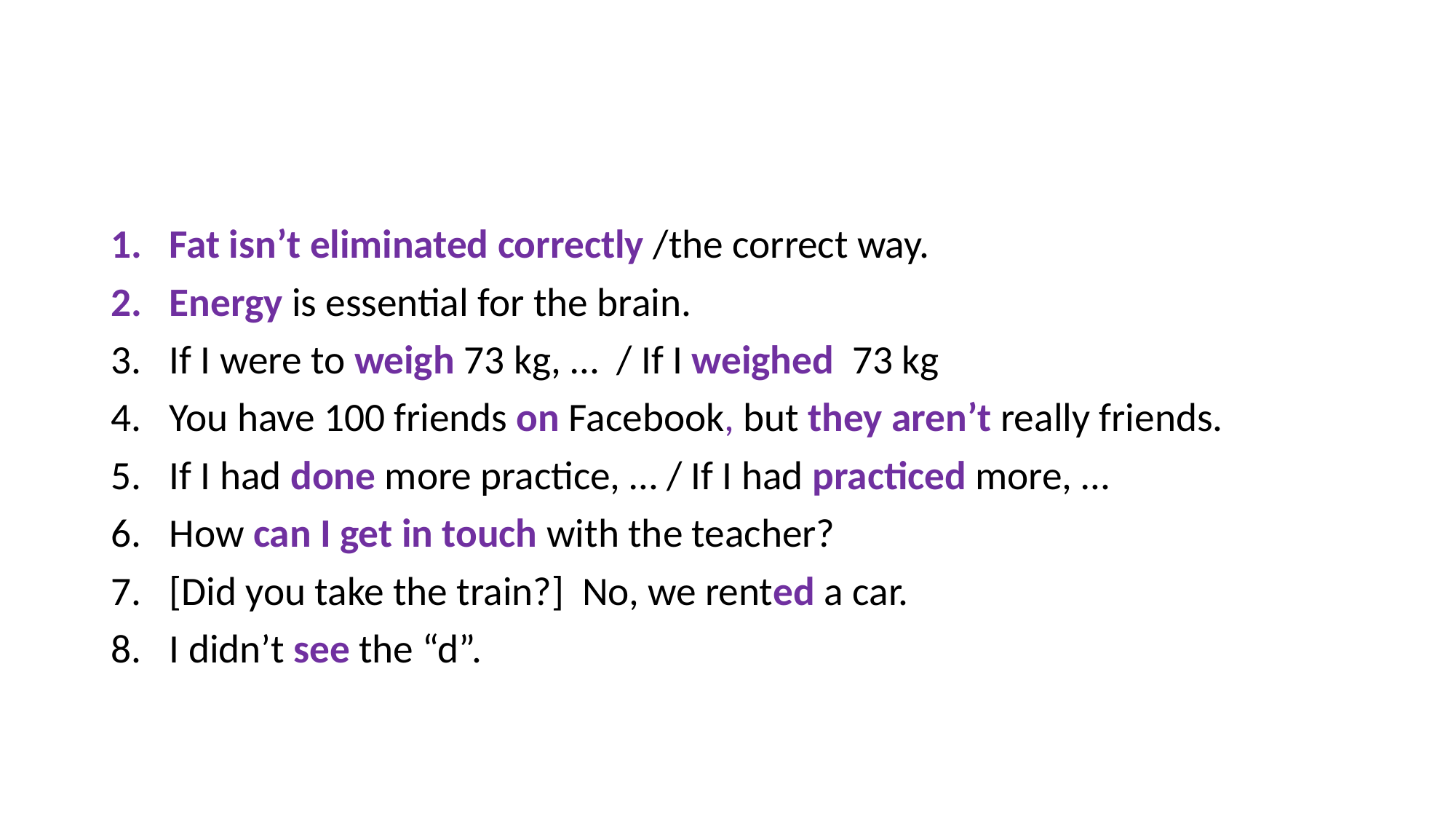

#
Fat isn’t eliminated correctly /the correct way.
Energy is essential for the brain.
If I were to weigh 73 kg, …  / If I weighed  73 kg
You have 100 friends on Facebook, but they aren’t really friends.
If I had done more practice, … / If I had practiced more, …
How can I get in touch with the teacher?
[Did you take the train?]  No, we rented a car.
I didn’t see the “d”.